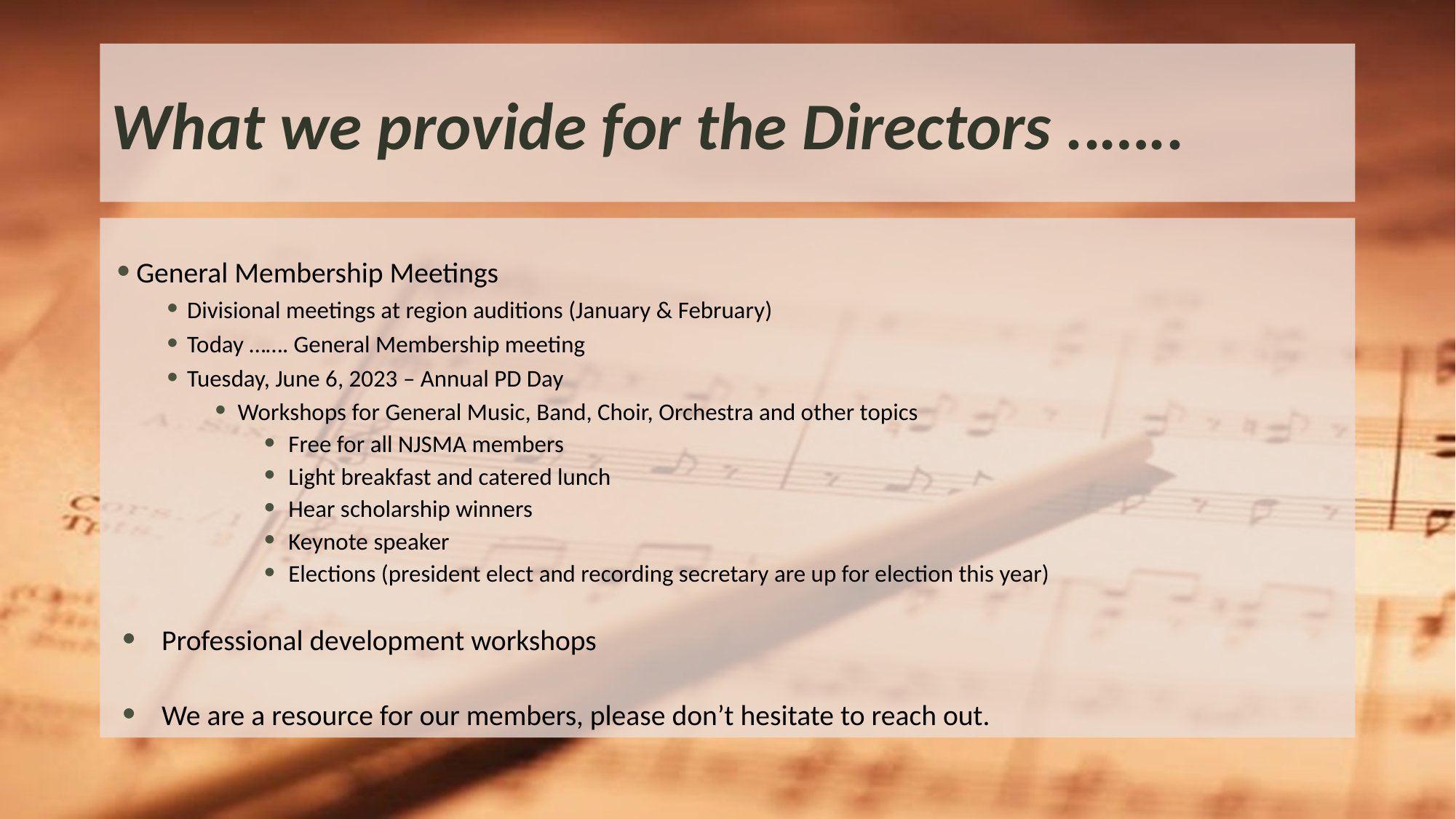

# What we provide for the Directors ..…..

General Membership Meetings
Divisional meetings at region auditions (January & February)
Today ……. General Membership meeting
Tuesday, June 6, 2023 – Annual PD Day
Workshops for General Music, Band, Choir, Orchestra and other topics
Free for all NJSMA members
Light breakfast and catered lunch
Hear scholarship winners
Keynote speaker
Elections (president elect and recording secretary are up for election this year)

Professional development workshops

We are a resource for our members, please don’t hesitate to reach out.